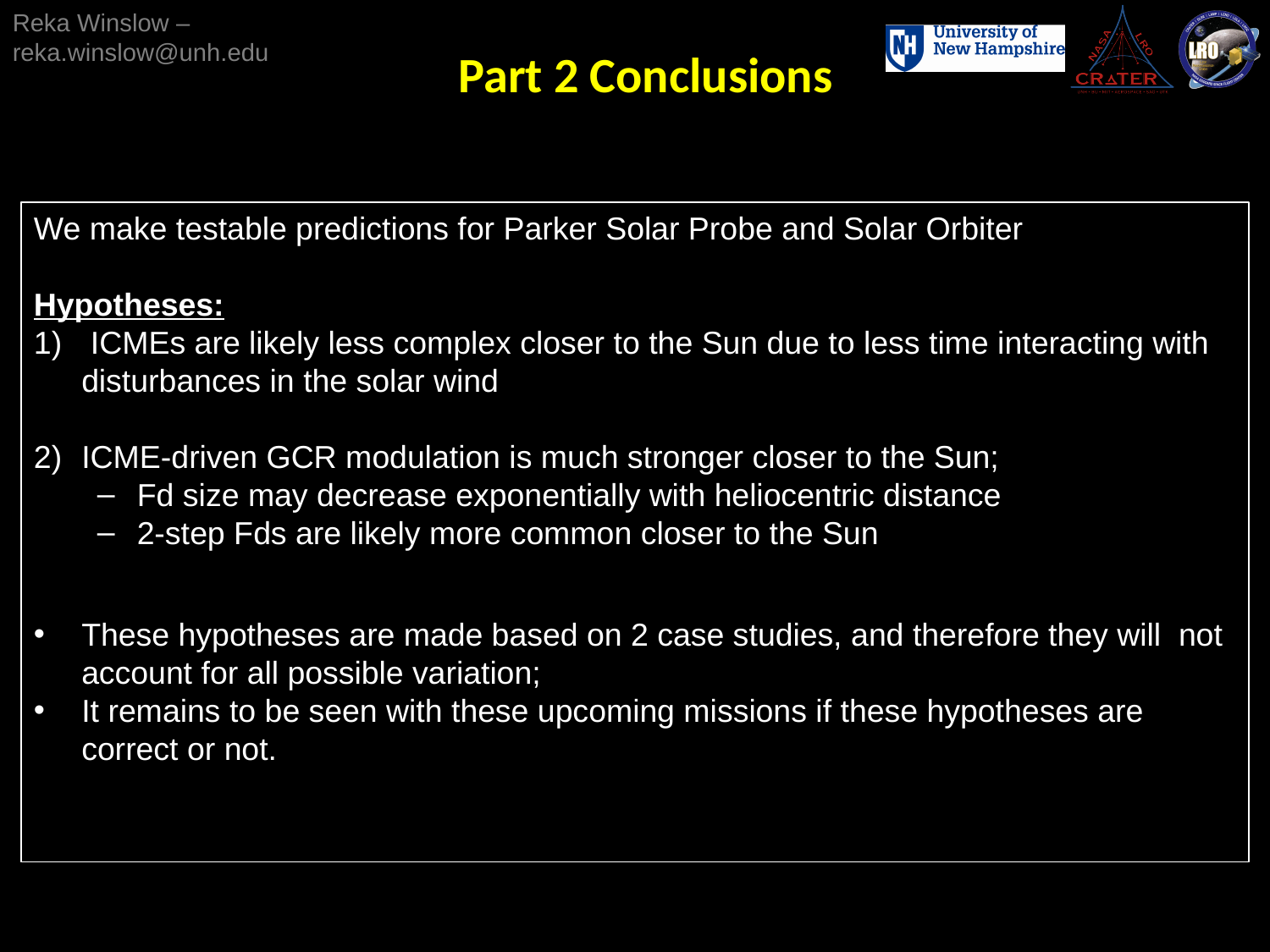

Part 2 Conclusions
We make testable predictions for Parker Solar Probe and Solar Orbiter

Hypotheses:
 ICMEs are likely less complex closer to the Sun due to less time interacting with disturbances in the solar wind

ICME-driven GCR modulation is much stronger closer to the Sun;
Fd size may decrease exponentially with heliocentric distance
2-step Fds are likely more common closer to the Sun

These hypotheses are made based on 2 case studies, and therefore they will  not account for all possible variation;
It remains to be seen with these upcoming missions if these hypotheses are correct or not.